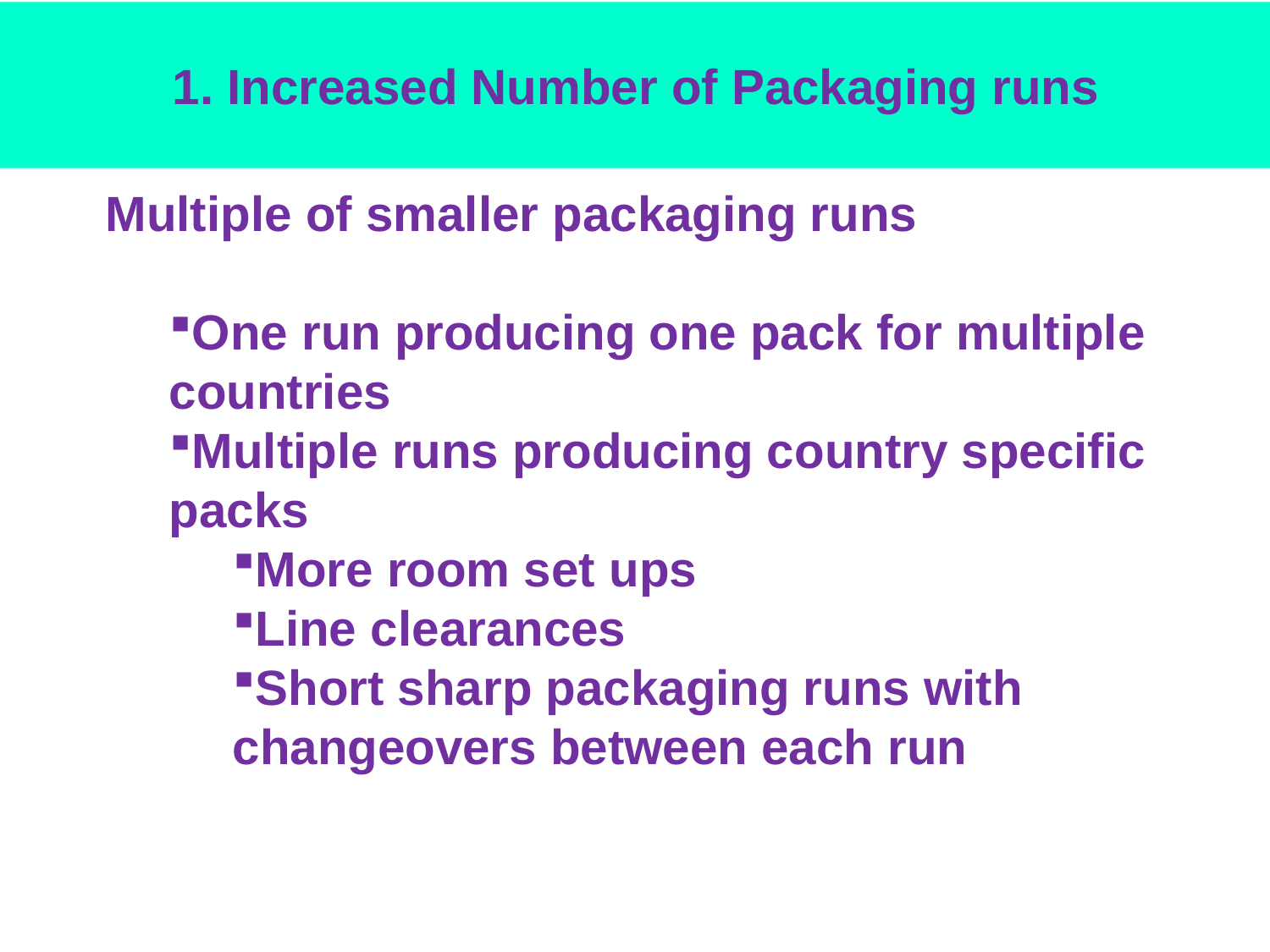

# 1. Increased Number of Packaging runs
Multiple of smaller packaging runs

One run producing one pack for multiple countries
Multiple runs producing country specific packs
More room set ups
Line clearances
Short sharp packaging runs with changeovers between each run